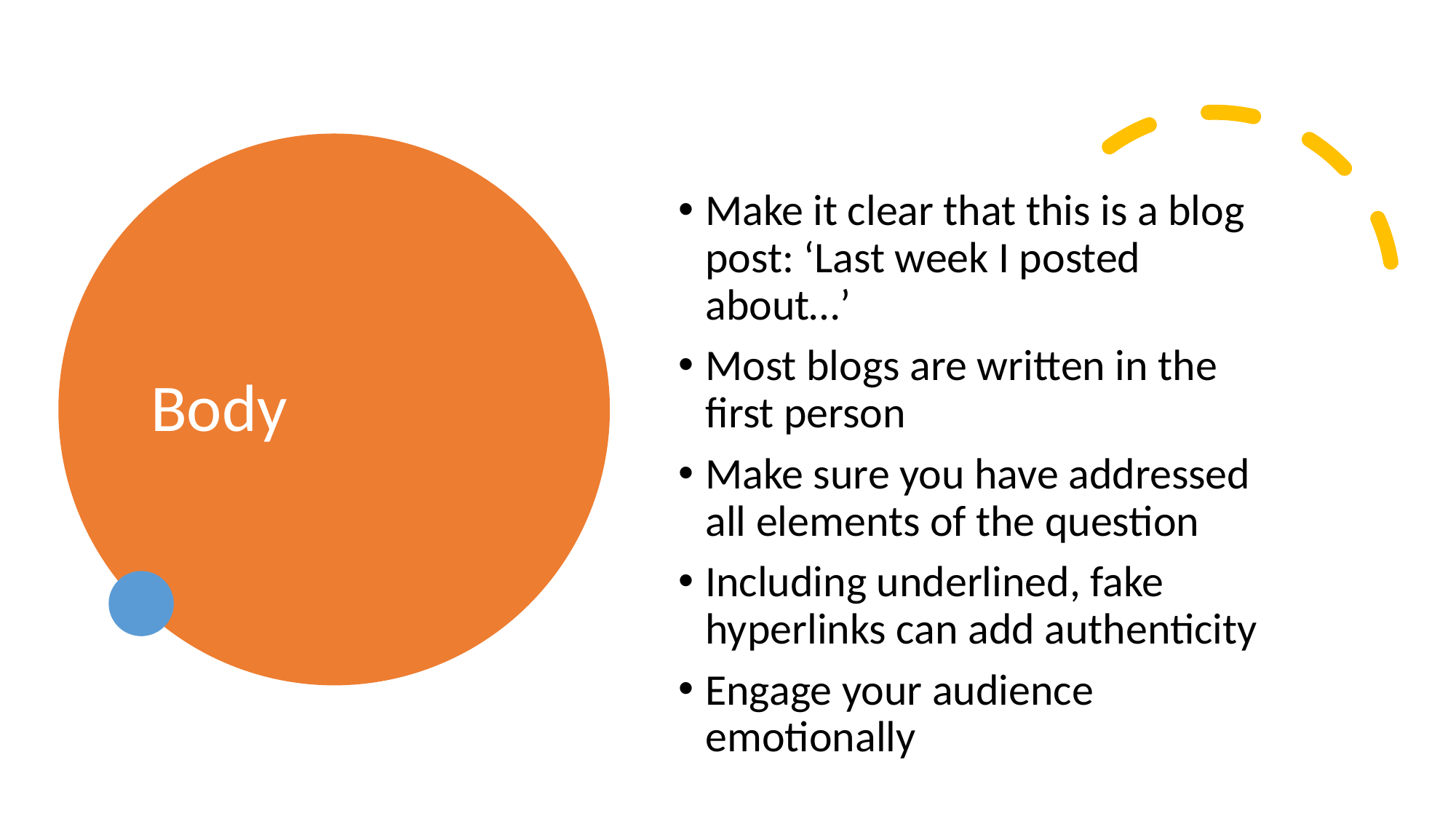

# Body
Make it clear that this is a blog post: ‘Last week I posted about…’
Most blogs are written in the first person
Make sure you have addressed all elements of the question
Including underlined, fake hyperlinks can add authenticity
Engage your audience emotionally